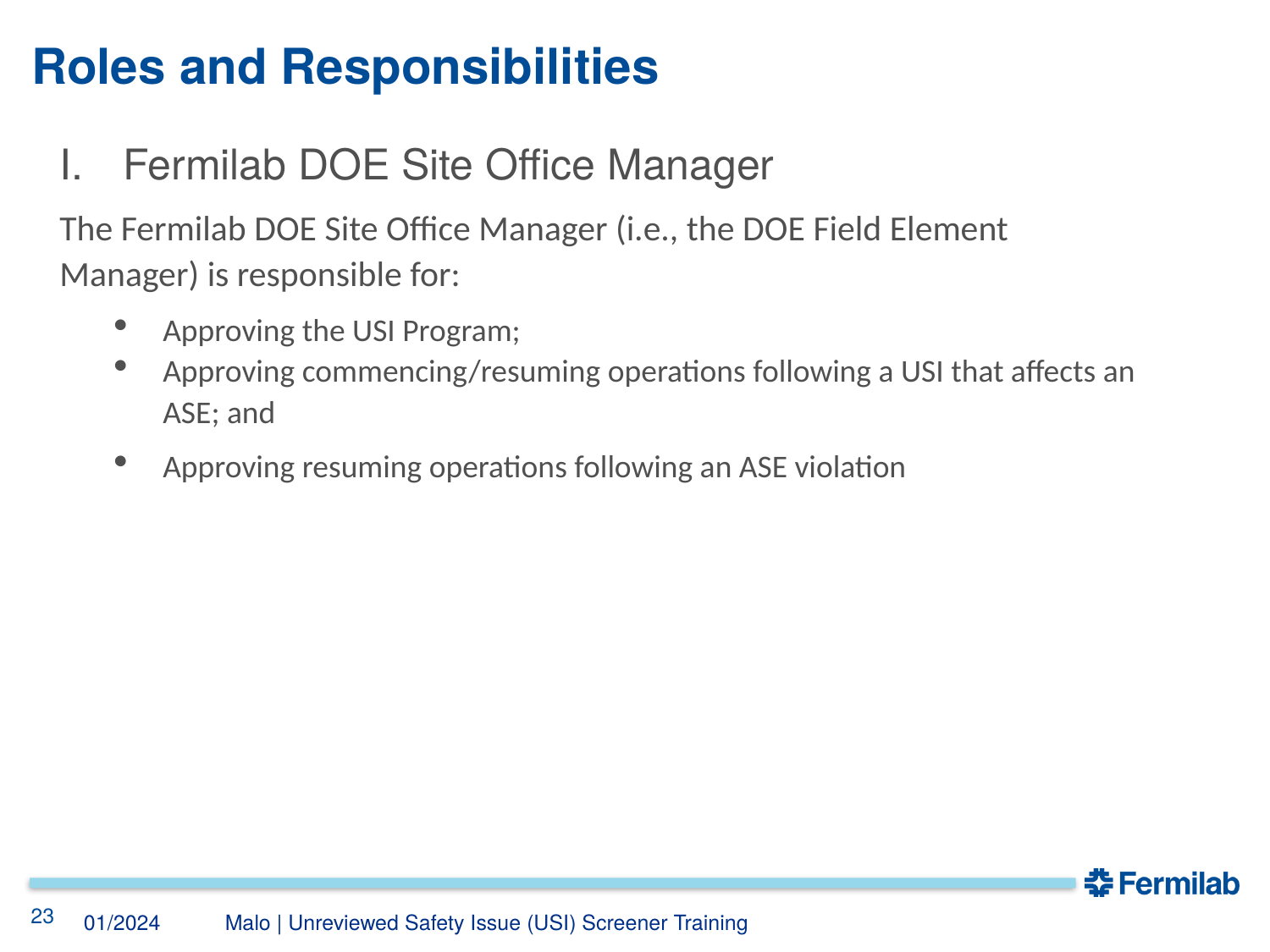

# Roles and Responsibilities
Fermilab DOE Site Office Manager
The Fermilab DOE Site Office Manager (i.e., the DOE Field Element Manager) is responsible for:
Approving the USI Program;
Approving commencing/resuming operations following a USI that affects an ASE; and
Approving resuming operations following an ASE violation

23
Malo | Unreviewed Safety Issue (USI) Screener Training
01/2024